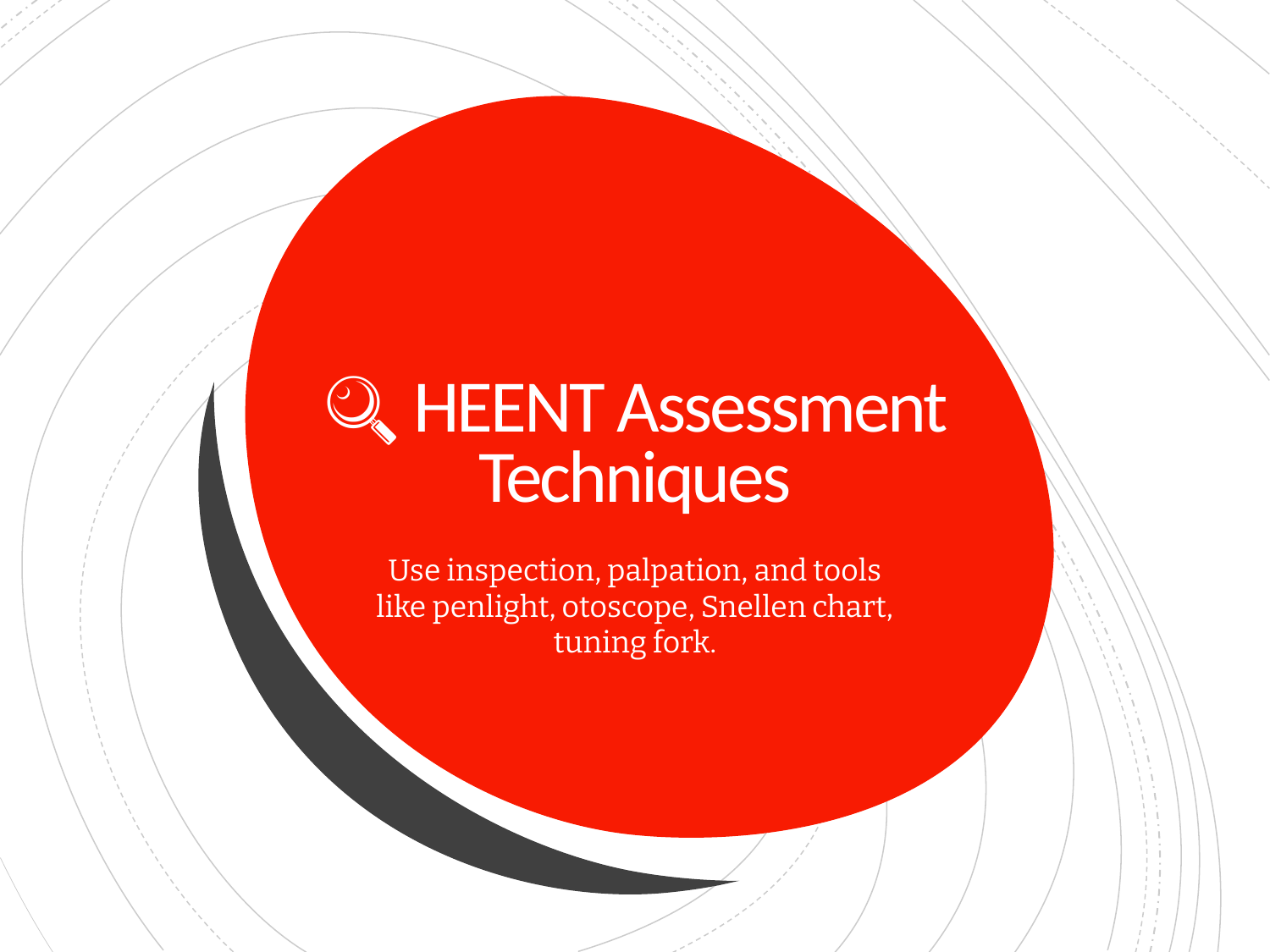

# 🔍 HEENT Assessment Techniques

Use inspection, palpation, and tools like penlight, otoscope, Snellen chart, tuning fork.